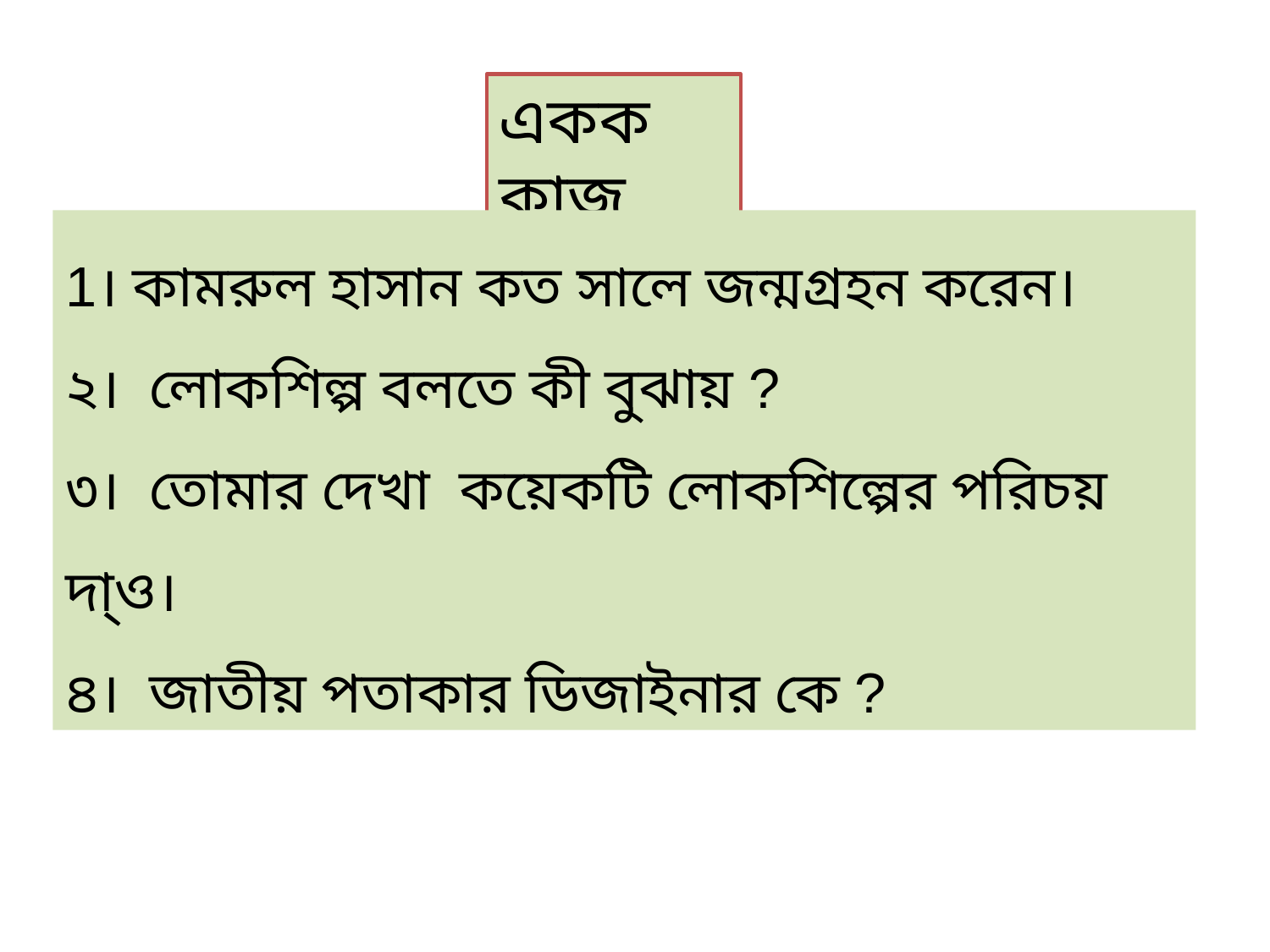

একক কাজ
1। কামরুল হাসান কত সালে জন্মগ্রহন করেন।
২।  লোকশিল্প বলতে কী বুঝায় ?
৩।  তোমার দেখা  কয়েকটি লোকশিল্পের পরিচয় দা্ও।
৪।  জাতীয় পতাকার ডিজাইনার কে ?